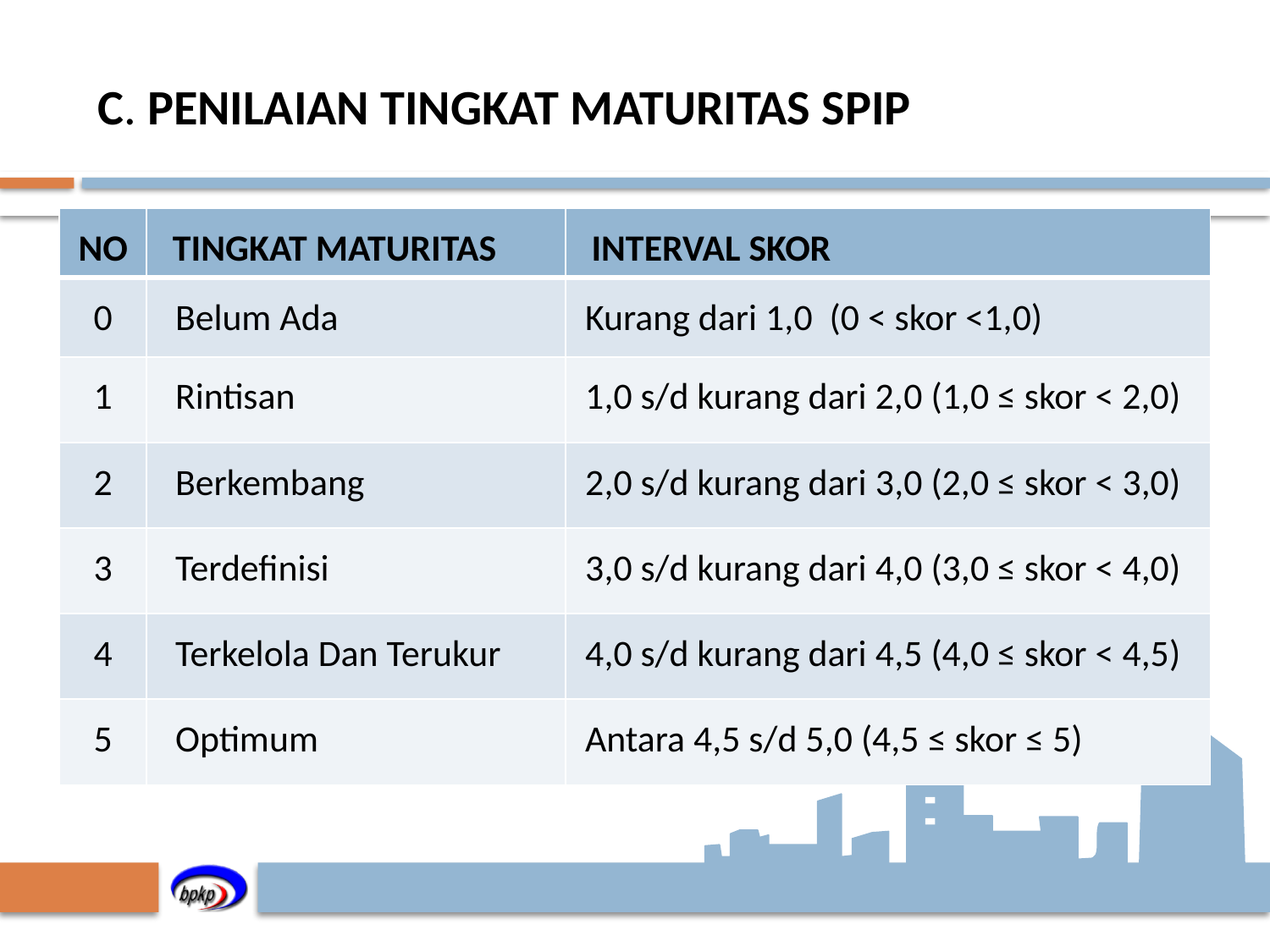

# C. PENILAIAN TINGKAT MATURITAS SPIP
| NO | TINGKAT MATURITAS | INTERVAL SKOR |
| --- | --- | --- |
| 0 | Belum Ada | Kurang dari 1,0 (0 < skor <1,0) |
| 1 | Rintisan | 1,0 s/d kurang dari 2,0 (1,0 ≤ skor < 2,0) |
| 2 | Berkembang | 2,0 s/d kurang dari 3,0 (2,0 ≤ skor < 3,0) |
| 3 | Terdefinisi | 3,0 s/d kurang dari 4,0 (3,0 ≤ skor < 4,0) |
| 4 | Terkelola Dan Terukur | 4,0 s/d kurang dari 4,5 (4,0 ≤ skor < 4,5) |
| 5 | Optimum | Antara 4,5 s/d 5,0 (4,5 ≤ skor ≤ 5) |